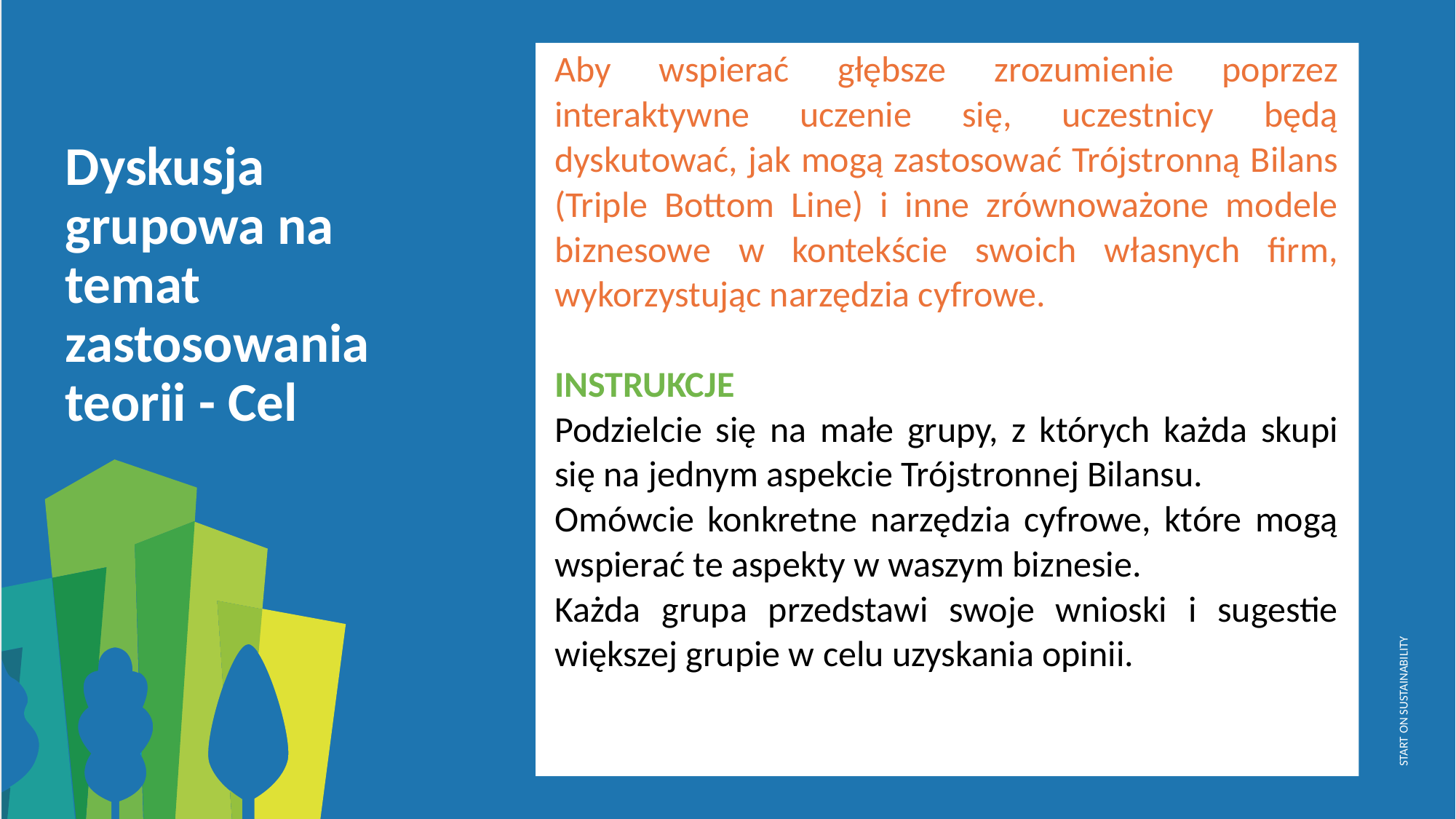

Aby wspierać głębsze zrozumienie poprzez interaktywne uczenie się, uczestnicy będą dyskutować, jak mogą zastosować Trójstronną Bilans (Triple Bottom Line) i inne zrównoważone modele biznesowe w kontekście swoich własnych firm, wykorzystując narzędzia cyfrowe.

INSTRUKCJE
Podzielcie się na małe grupy, z których każda skupi się na jednym aspekcie Trójstronnej Bilansu.
Omówcie konkretne narzędzia cyfrowe, które mogą wspierać te aspekty w waszym biznesie.
Każda grupa przedstawi swoje wnioski i sugestie większej grupie w celu uzyskania opinii.
Dyskusja grupowa na temat zastosowania teorii - Cel